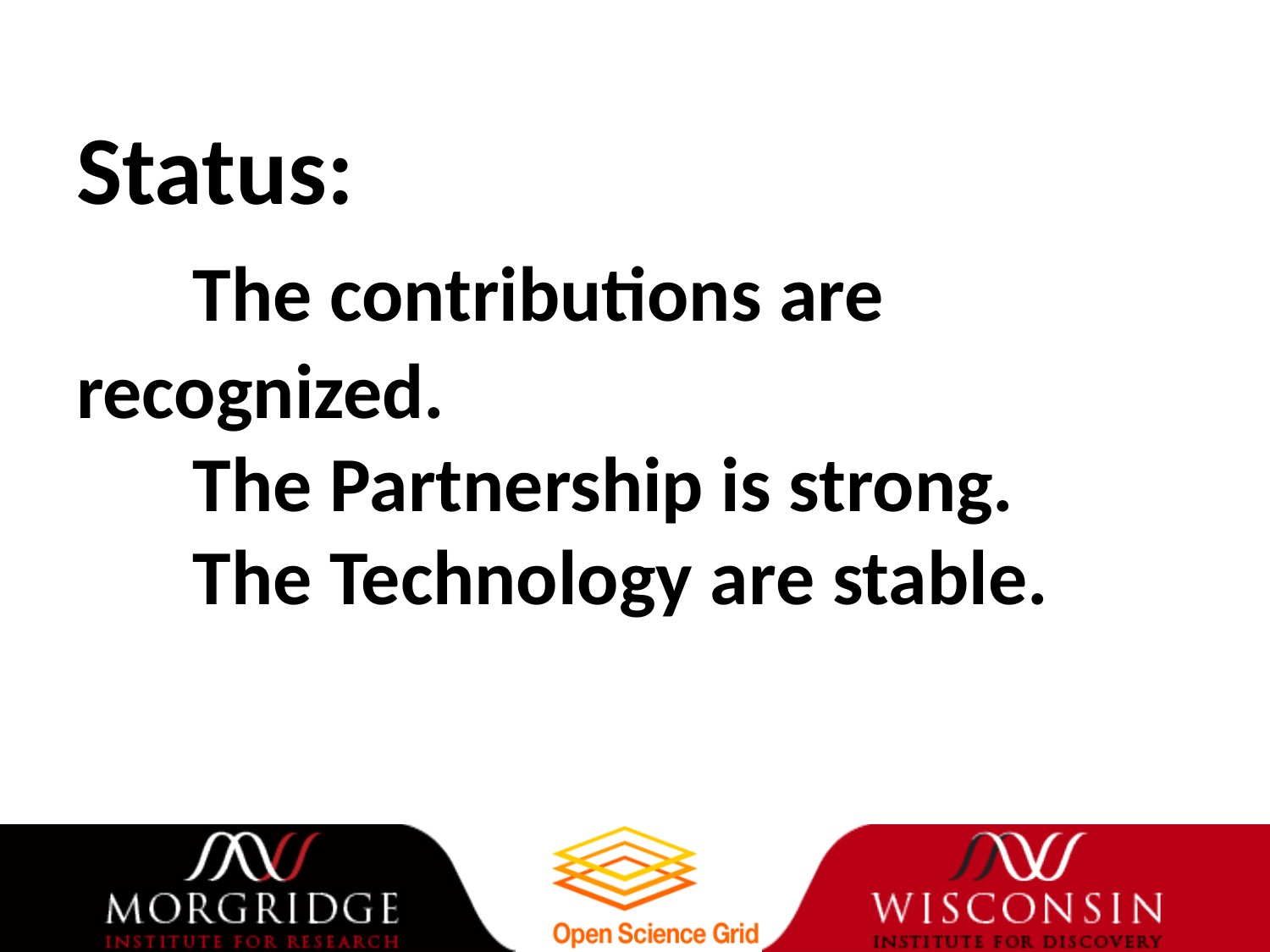

# Status: The contributions are 					recognized. The Partnership is strong. The Technology are stable.